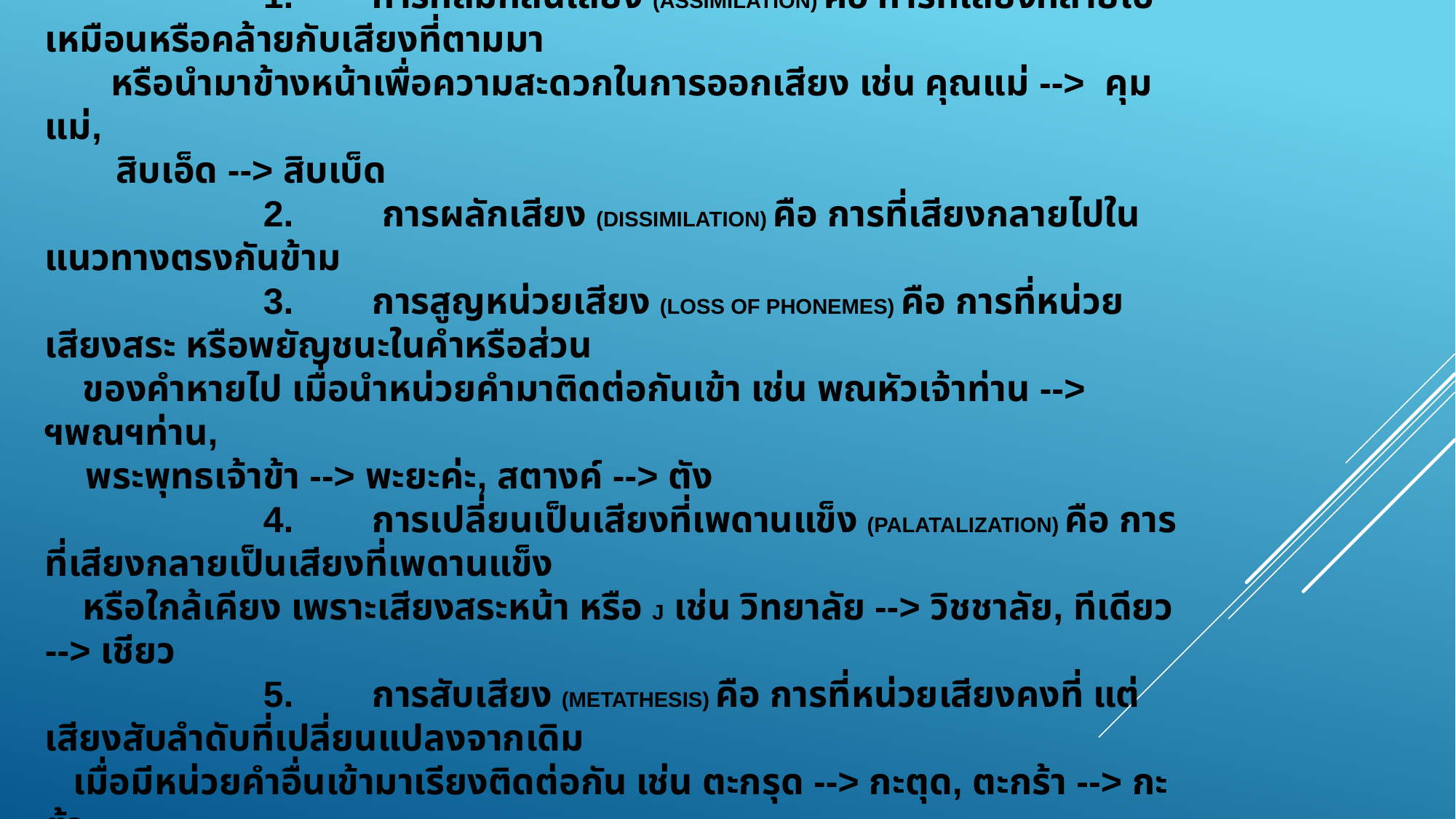

# สิ่งแวดล้อมทางเสียงที่อาจเอามาอ้างเป็นกฎเกณฑ์บังคับได้ มี 1.	การกลมกลืนเสียง (Assimilation) คือ การที่เสียงกลายไปเหมือนหรือคล้ายกับเสียงที่ตามมา หรือนำมาข้างหน้าเพื่อความสะดวกในการออกเสียง เช่น คุณแม่ -->  คุมแม่, สิบเอ็ด --> สิบเบ็ด 2.	 การผลักเสียง (Dissimilation) คือ การที่เสียงกลายไปในแนวทางตรงกันข้าม 3.	การสูญหน่วยเสียง (Loss of Phonemes) คือ การที่หน่วยเสียงสระ หรือพยัญชนะในคำหรือส่วน ของคำหายไป เมื่อนำหน่วยคำมาติดต่อกันเข้า เช่น พณหัวเจ้าท่าน --> ฯพณฯท่าน, พระพุทธเจ้าข้า --> พะยะค่ะ, สตางค์ --> ตัง 4.	การเปลี่ยนเป็นเสียงที่เพดานแข็ง (Palatalization) คือ การที่เสียงกลายเป็นเสียงที่เพดานแข็ง หรือใกล้เคียง เพราะเสียงสระหน้า หรือ j เช่น วิทยาลัย --> วิชชาลัย, ทีเดียว --> เชียว 5.	การสับเสียง (Metathesis) คือ การที่หน่วยเสียงคงที่ แต่เสียงสับลำดับที่เปลี่ยนแปลงจากเดิม เมื่อมีหน่วยคำอื่นเข้ามาเรียงติดต่อกัน เช่น ตะกรุด --> กะตุด, ตะกร้า --> กะต้า